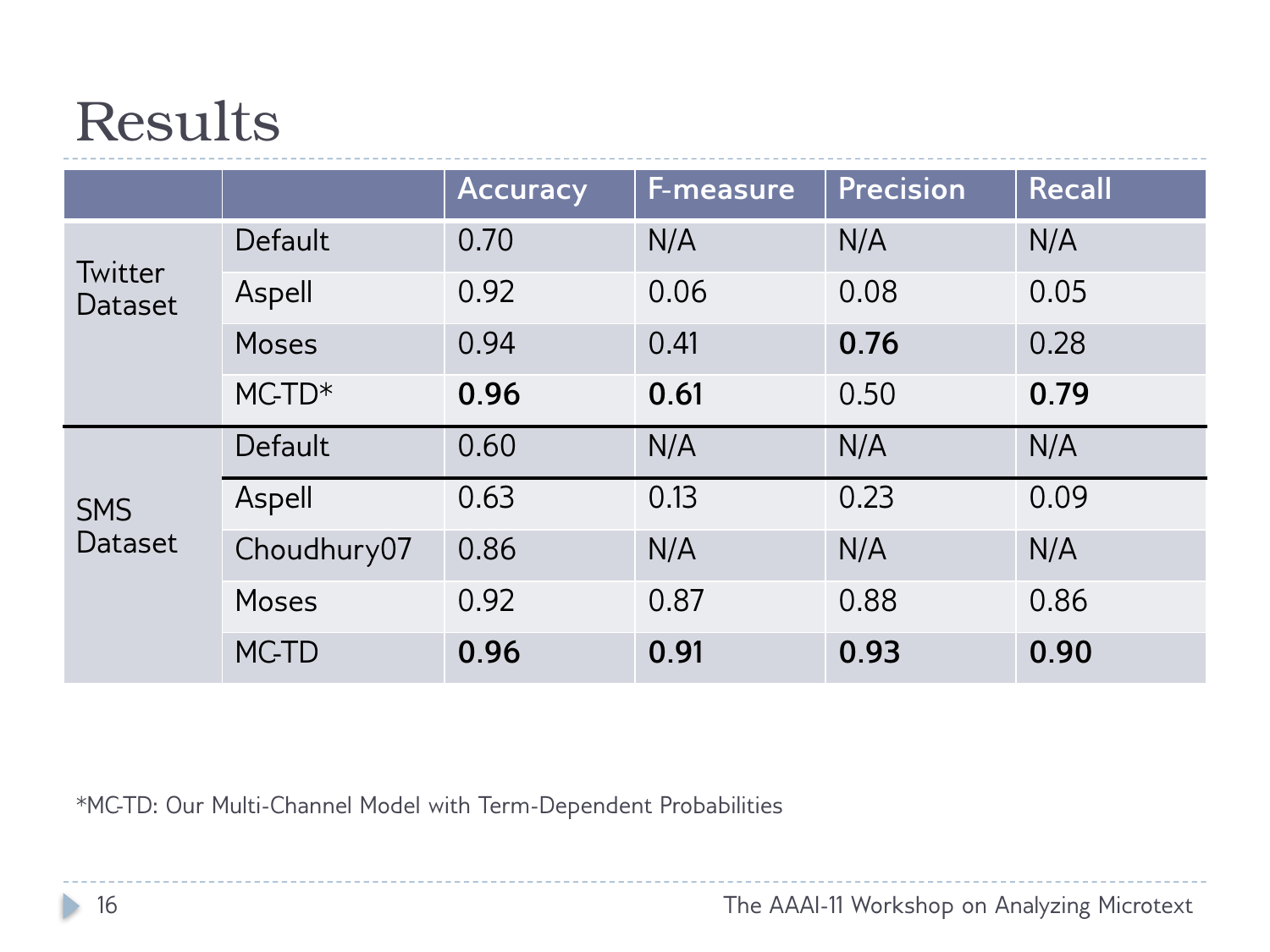

# Results
|  |  | Accuracy | F-measure | Precision | Recall |
| --- | --- | --- | --- | --- | --- |
| Twitter Dataset | Default | 0.70 | N/A | N/A | N/A |
|  | Aspell | 0.92 | 0.06 | 0.08 | 0.05 |
|  | Moses | 0.94 | 0.41 | 0.76 | 0.28 |
|  | MC-TD\* | 0.96 | 0.61 | 0.50 | 0.79 |
| SMS Dataset | Default | 0.60 | N/A | N/A | N/A |
|  | Aspell | 0.63 | 0.13 | 0.23 | 0.09 |
|  | Choudhury07 | 0.86 | N/A | N/A | N/A |
|  | Moses | 0.92 | 0.87 | 0.88 | 0.86 |
|  | MC-TD | 0.96 | 0.91 | 0.93 | 0.90 |
*MC-TD: Our Multi-Channel Model with Term-Dependent Probabilities
16
The AAAI-11 Workshop on Analyzing Microtext